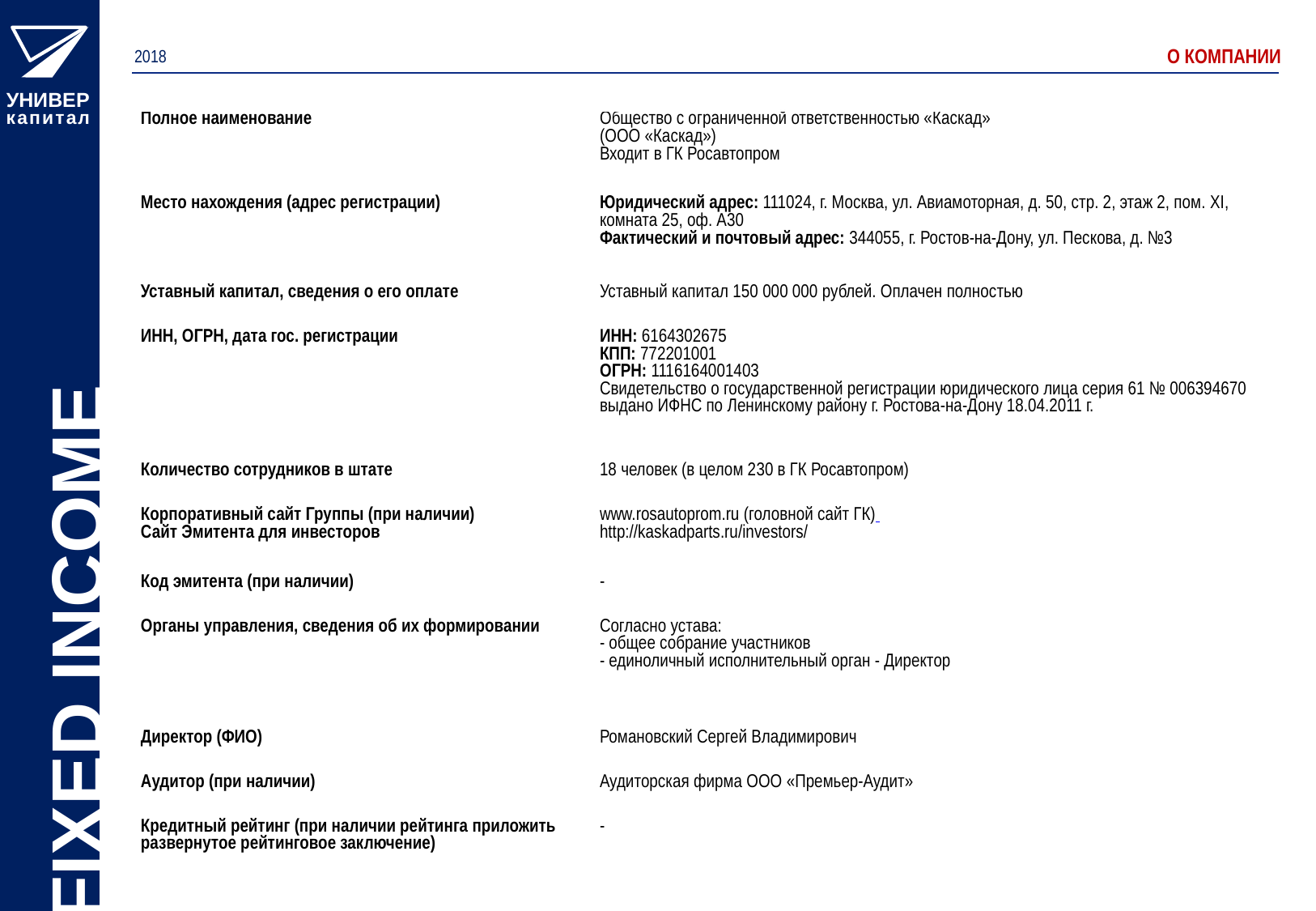

О КОМПАНИИ
2018
  FIXED INCOME
УНИВЕР
капитал
| Полное наименование | Общество с ограниченной ответственностью «Каскад»  (ООО «Каскад») Входит в ГК Росавтопром |
| --- | --- |
| Место нахождения (адрес регистрации) | Юридический адрес: 111024, г. Москва, ул. Авиамоторная, д. 50, стр. 2, этаж 2, пом. XI, комната 25, оф. А30 Фактический и почтовый адрес: 344055, г. Ростов-на-Дону, ул. Пескова, д. №3 |
| Уставный капитал, сведения о его оплате | Уставный капитал 150 000 000 рублей. Оплачен полностью |
| ИНН, ОГРН, дата гос. регистрации | ИНН: 6164302675 КПП: 772201001 ОГРН: 1116164001403 Свидетельство о государственной регистрации юридического лица серия 61 № 006394670 выдано ИФНС по Ленинскому району г. Ростова-на-Дону 18.04.2011 г. |
| Количество сотрудников в штате | 18 человек (в целом 230 в ГК Росавтопром) |
| Корпоративный сайт Группы (при наличии) Сайт Эмитента для инвесторов | www.rosautoprom.ru (головной сайт ГК) http://kaskadparts.ru/investors/ |
| Код эмитента (при наличии) | - |
| Органы управления, сведения об их формировании | Согласно устава: - общее собрание участников - единоличный исполнительный орган - Директор |
| Директор (ФИО) | Романовский Сергей Владимирович |
| Аудитор (при наличии) | Аудиторская фирма ООО «Премьер-Аудит» |
| Кредитный рейтинг (при наличии рейтинга приложить развернутое рейтинговое заключение) | - |